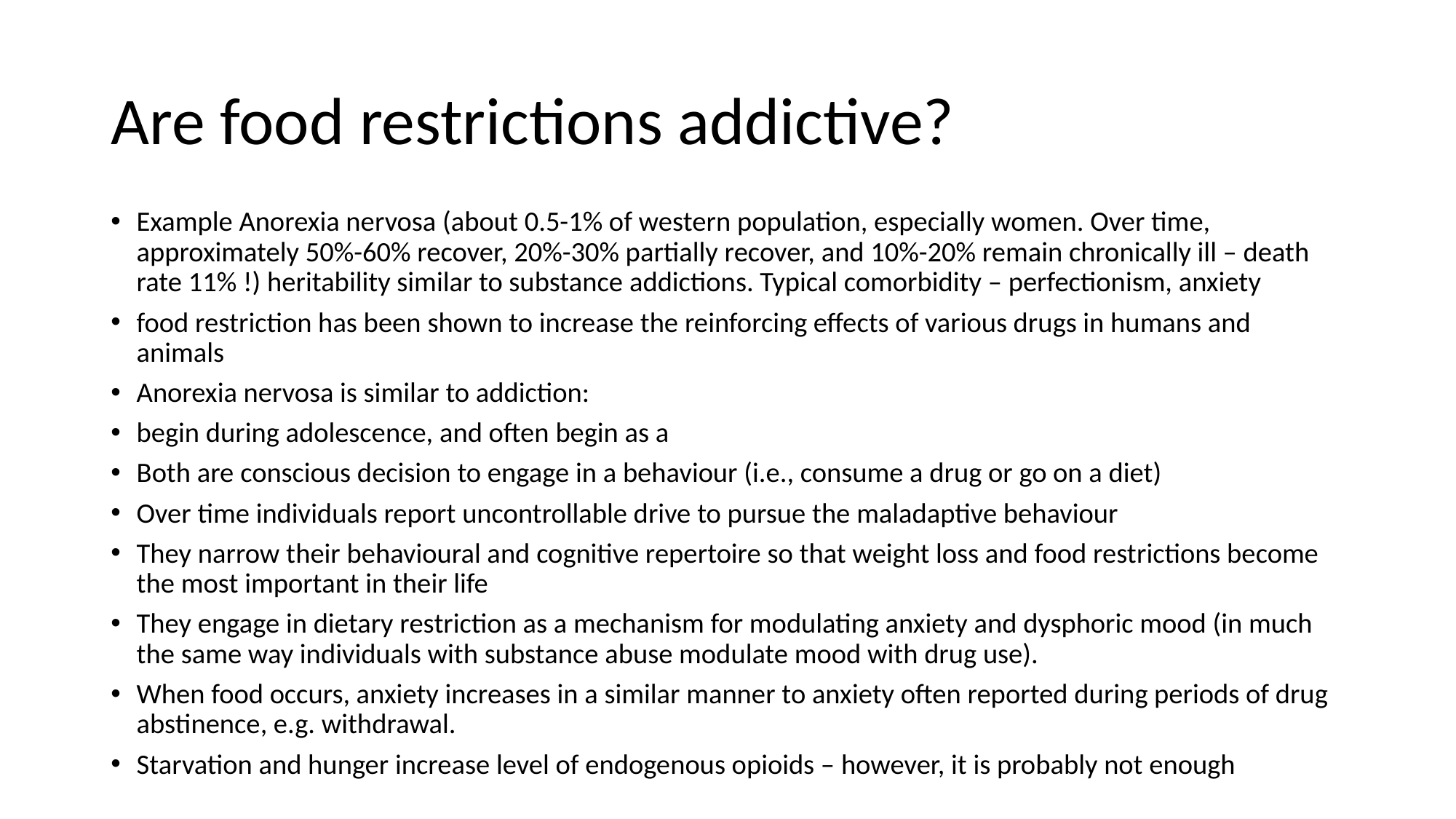

# Are food restrictions addictive?
Example Anorexia nervosa (about 0.5-1% of western population, especially women. Over time, approximately 50%-60% recover, 20%-30% partially recover, and 10%-20% remain chronically ill – death rate 11% !) heritability similar to substance addictions. Typical comorbidity – perfectionism, anxiety
food restriction has been shown to increase the reinforcing effects of various drugs in humans and animals
Anorexia nervosa is similar to addiction:
begin during adolescence, and often begin as a
Both are conscious decision to engage in a behaviour (i.e., consume a drug or go on a diet)
Over time individuals report uncontrollable drive to pursue the maladaptive behaviour
They narrow their behavioural and cognitive repertoire so that weight loss and food restrictions become the most important in their life
They engage in dietary restriction as a mechanism for modulating anxiety and dysphoric mood (in much the same way individuals with substance abuse modulate mood with drug use).
When food occurs, anxiety increases in a similar manner to anxiety often reported during periods of drug abstinence, e.g. withdrawal.
Starvation and hunger increase level of endogenous opioids – however, it is probably not enough